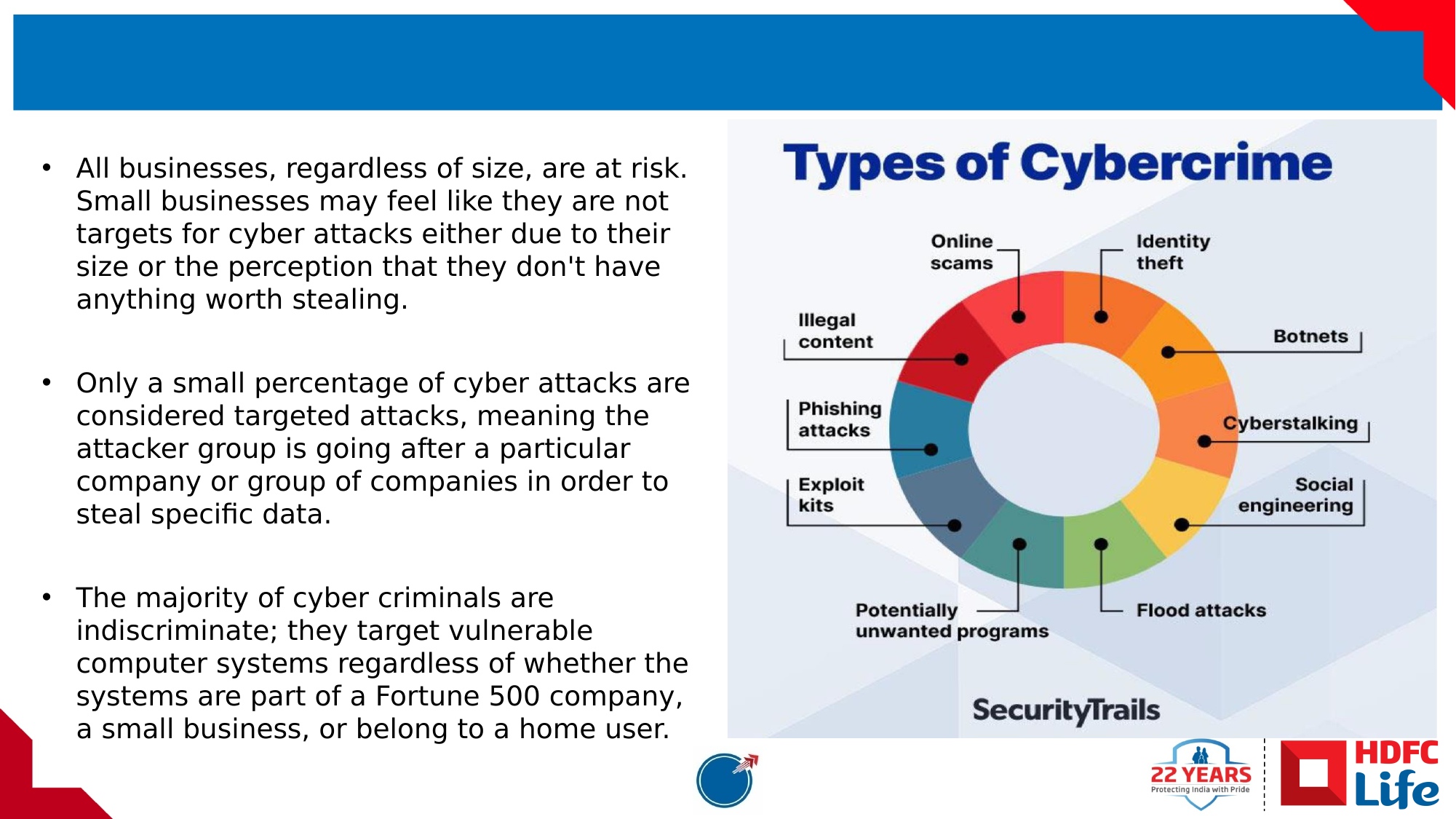

All businesses, regardless of size, are at risk. Small businesses may feel like they are not targets for cyber attacks either due to their size or the perception that they don't have anything worth stealing.

Only a small percentage of cyber attacks are considered targeted attacks, meaning the attacker group is going after a particular company or group of companies in order to steal specific data.

The majority of cyber criminals are indiscriminate; they target vulnerable computer systems regardless of whether the systems are part of a Fortune 500 company, a small business, or belong to a home user.